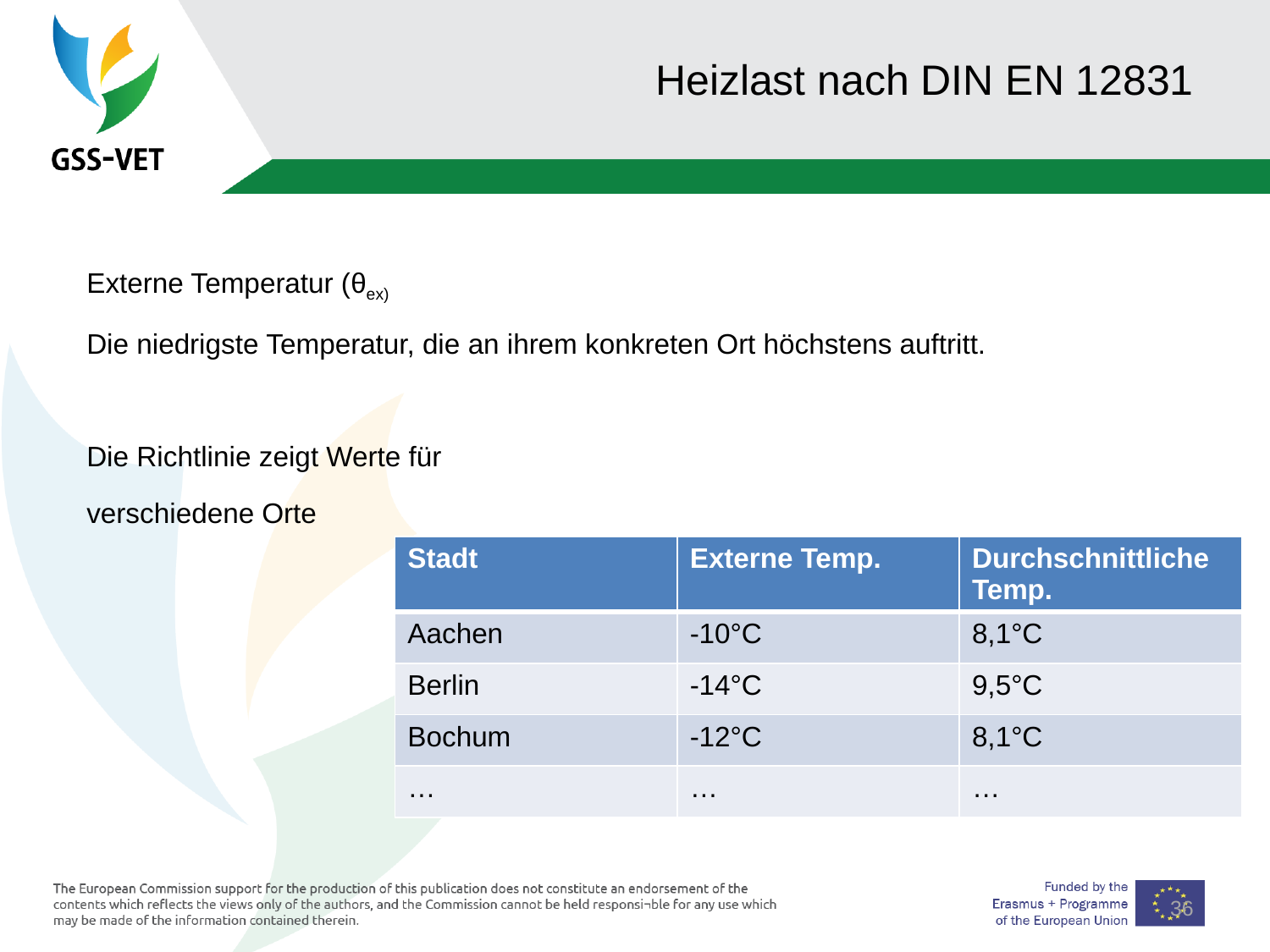

36
# Heizlast nach DIN EN 12831

Externe Temperatur (θex)
Die niedrigste Temperatur, die an ihrem konkreten Ort höchstens auftritt.

Die Richtlinie zeigt Werte für
verschiedene Orte

| Stadt | Externe Temp. | Durchschnittliche Temp. |
| --- | --- | --- |
| Aachen | -10°C | 8,1°C |
| Berlin | -14°C | 9,5°C |
| Bochum | -12°C | 8,1°C |
| … | … | … |